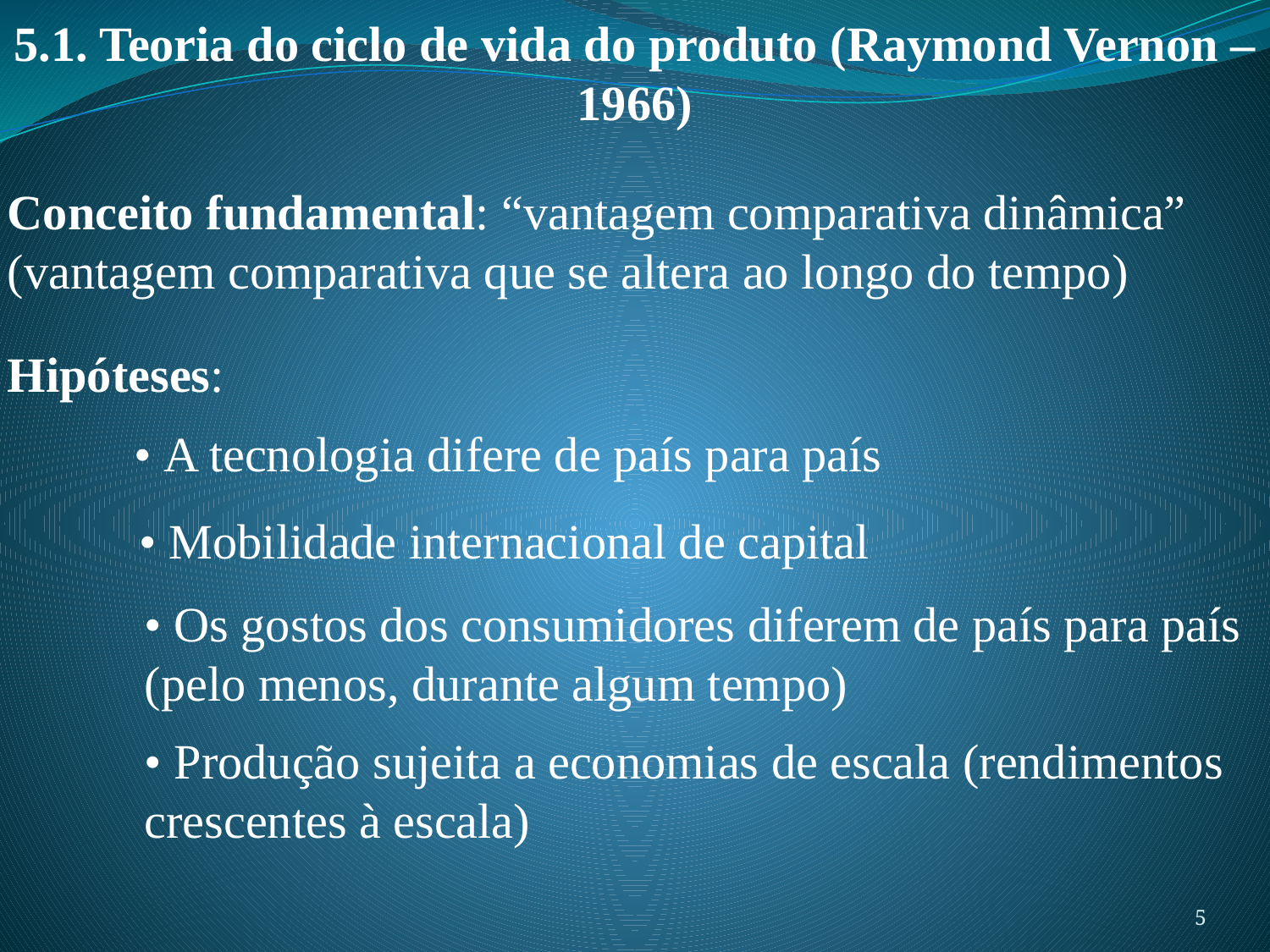

5.1. Teoria do ciclo de vida do produto (Raymond Vernon – 1966)
Conceito fundamental: “vantagem comparativa dinâmica” (vantagem comparativa que se altera ao longo do tempo)
Hipóteses:
	• A tecnologia difere de país para país
	• Mobilidade internacional de capital
	• Os gostos dos consumidores diferem de país para país 	(pelo menos, durante algum tempo)
	• Produção sujeita a economias de escala (rendimentos 	crescentes à escala)
5